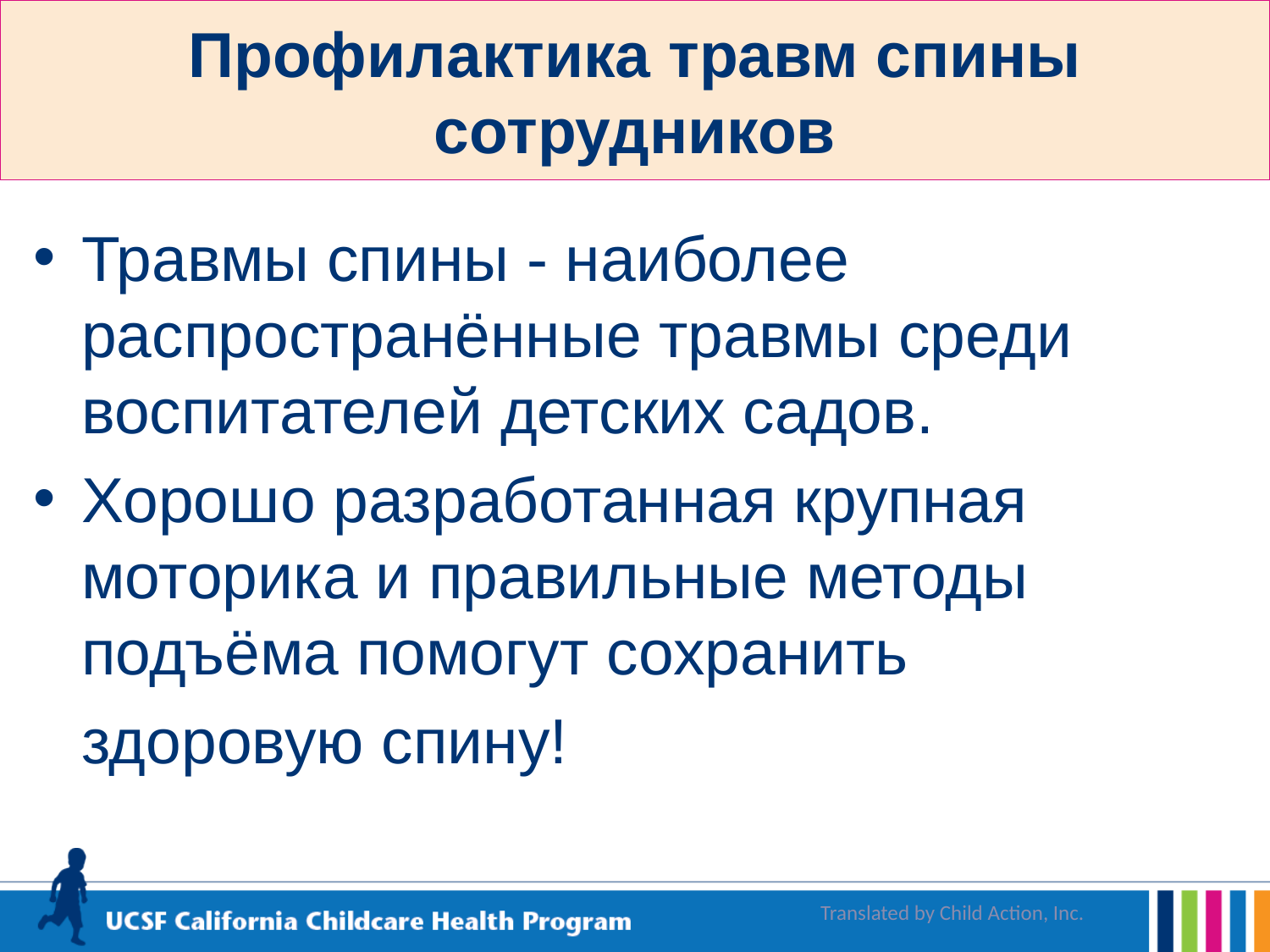

# Профилактика травм спины сотрудников
Травмы спины - наиболее распространённые травмы среди воспитателей детских садов.
Хорошо разработанная крупная моторика и правильные методы подъёма помогут сохранить
	здоровую спину!
Translated by Child Action, Inc.